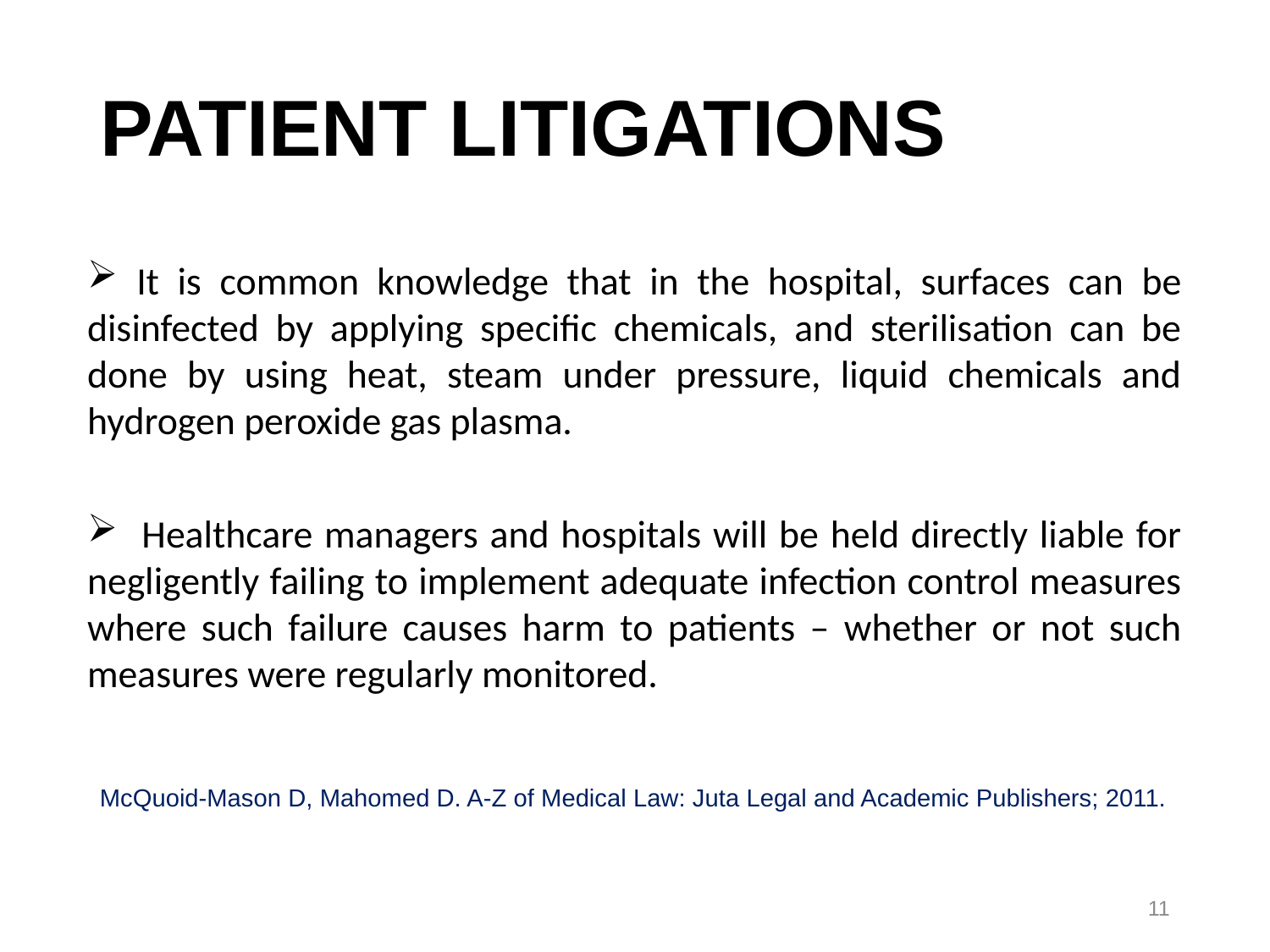

# PATIENT LITIGATIONS
 It is common knowledge that in the hospital, surfaces can be disinfected by applying specific chemicals, and sterilisation can be done by using heat, steam under pressure, liquid chemicals and hydrogen peroxide gas plasma.

  Healthcare managers and hospitals will be held directly liable for negligently failing to implement adequate infection control measures where such failure causes harm to patients – whether or not such measures were regularly monitored.
McQuoid-Mason D, Mahomed D. A-Z of Medical Law: Juta Legal and Academic Publishers; 2011.
11